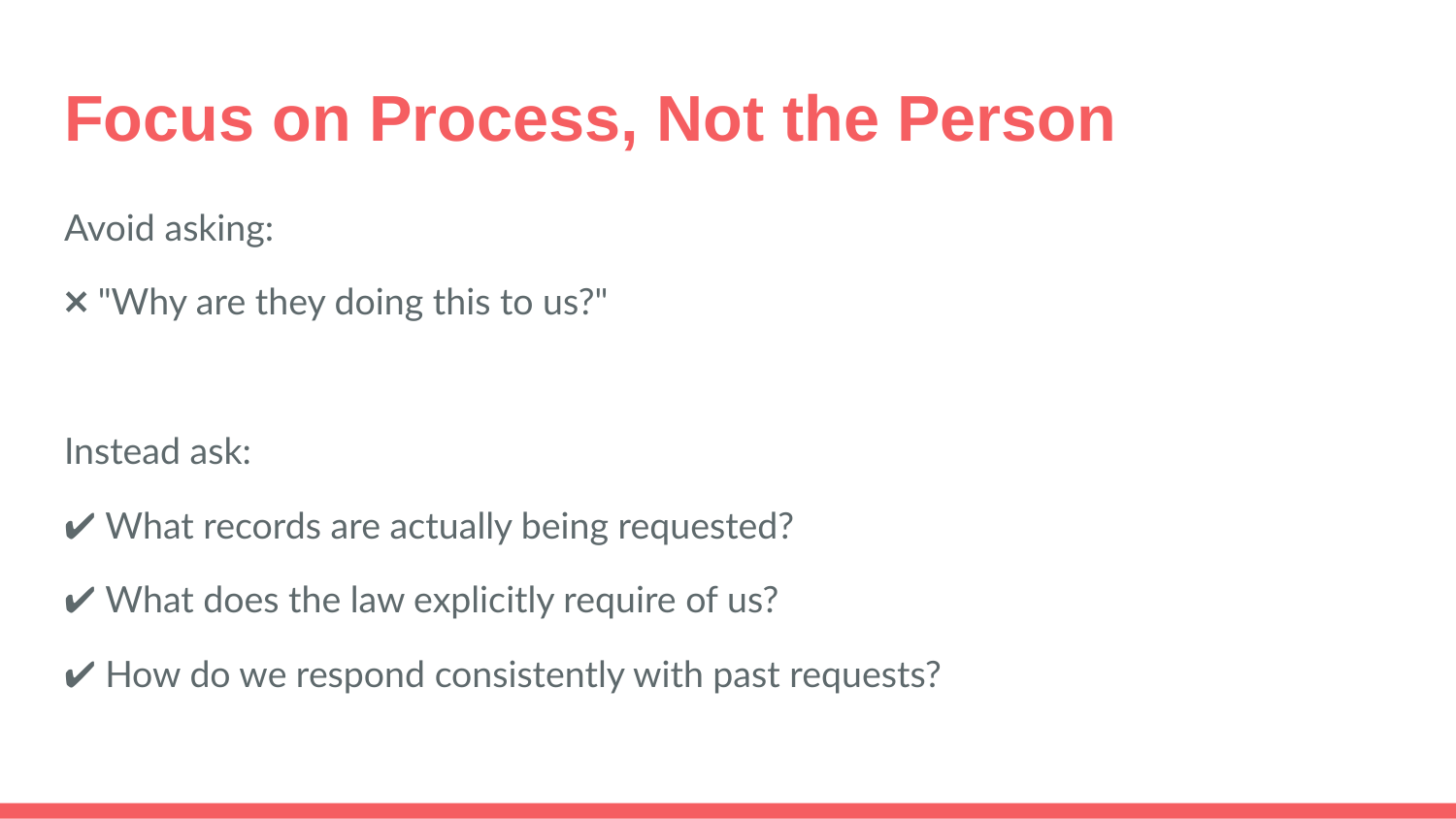

# Focus on Process, Not the Person
Avoid asking:
❌ "Why are they doing this to us?"

Instead ask:
✔ What records are actually being requested?
✔ What does the law explicitly require of us?
✔ How do we respond consistently with past requests?